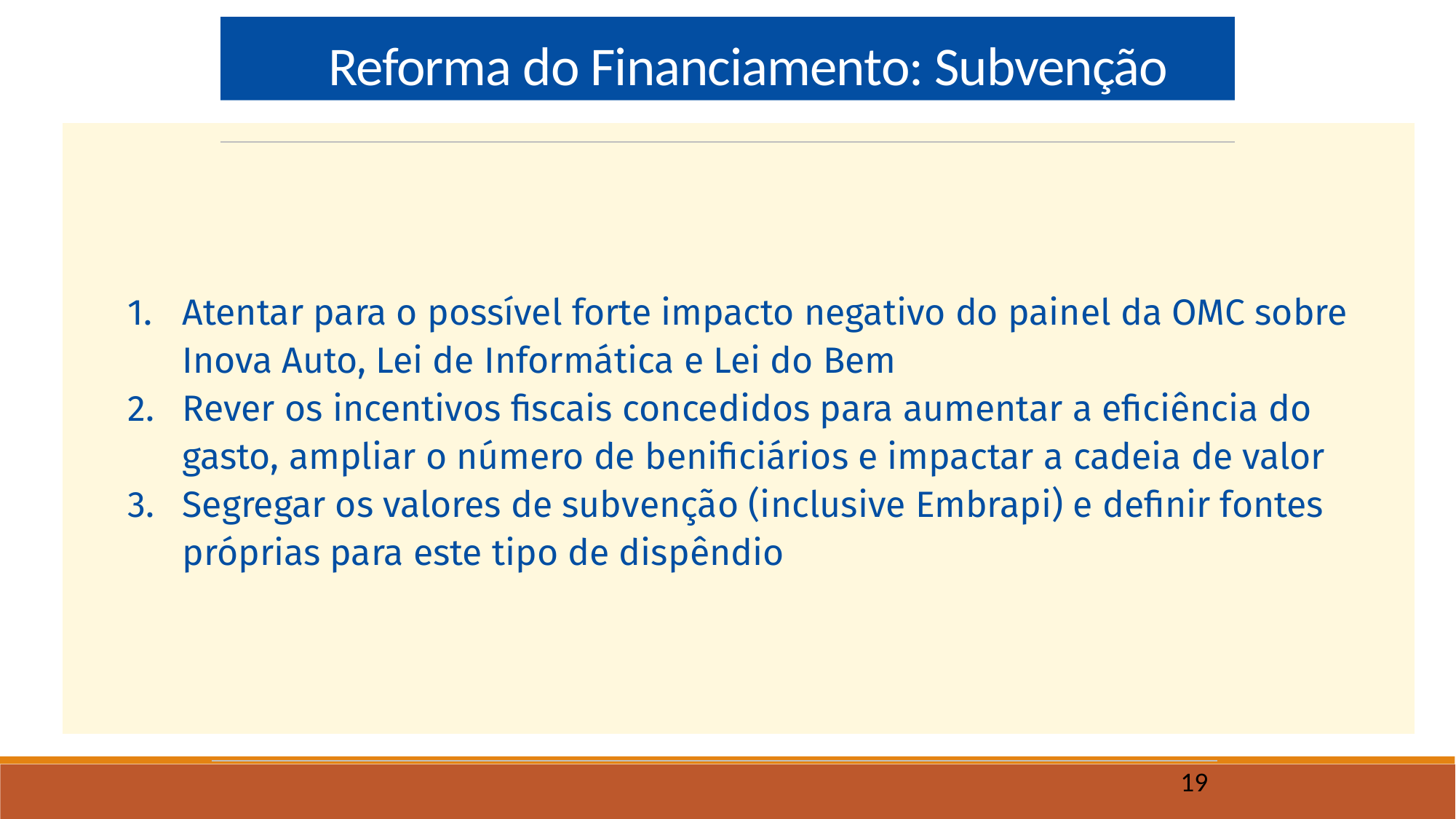

Reforma do Financiamento: Subvenção
Atentar para o possível forte impacto negativo do painel da OMC sobre Inova Auto, Lei de Informática e Lei do Bem
Rever os incentivos fiscais concedidos para aumentar a eficiência do gasto, ampliar o número de benificiários e impactar a cadeia de valor
Segregar os valores de subvenção (inclusive Embrapi) e definir fontes próprias para este tipo de dispêndio
19